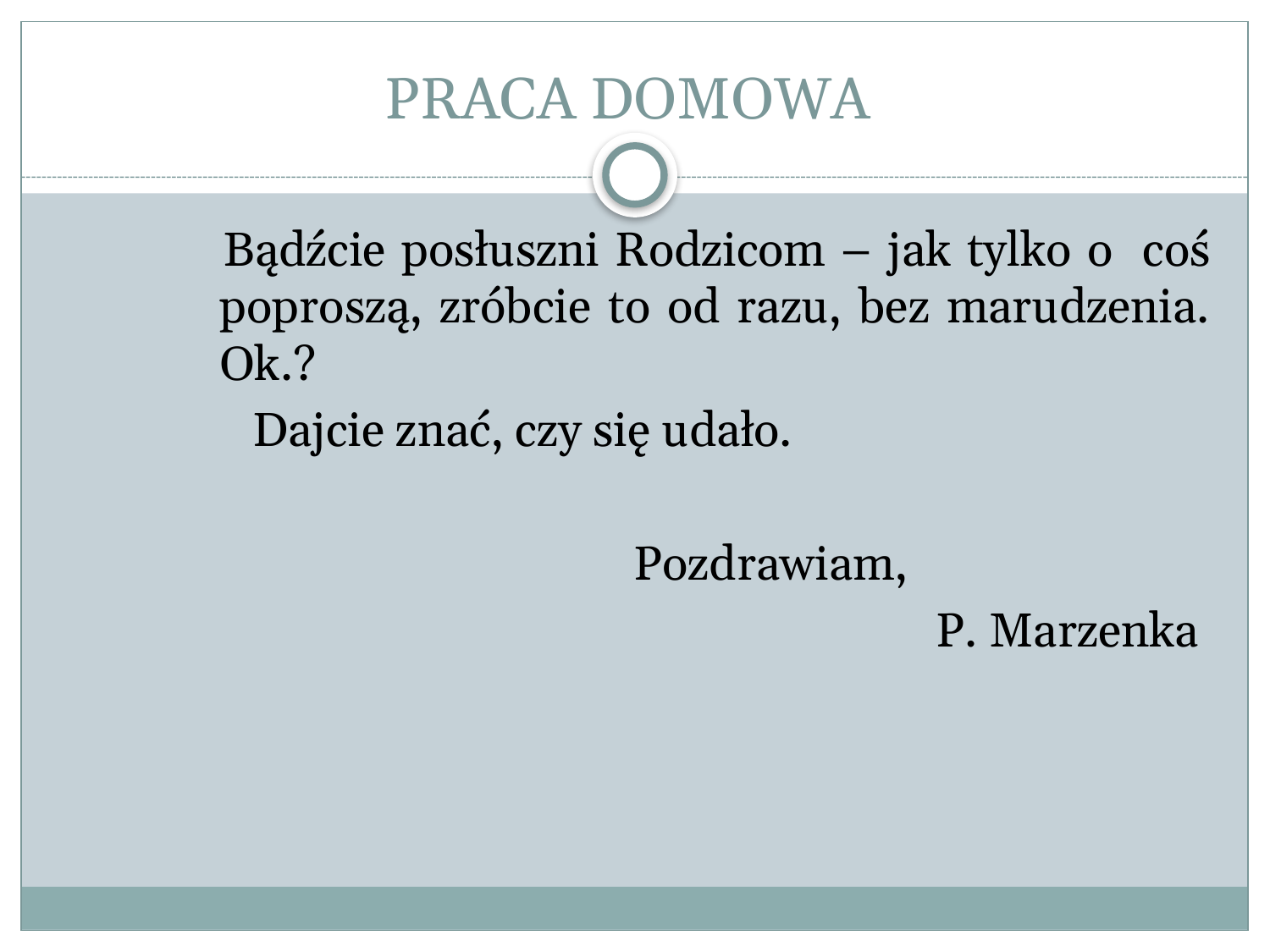

# PRACA DOMOWA
	 	Bądźcie posłuszni Rodzicom – jak tylko o 	coś 	poproszą, zróbcie to od razu, bez marudzenia. 	Ok.?
		Dajcie znać, czy się udało.

					Pozdrawiam,
P. Marzenka